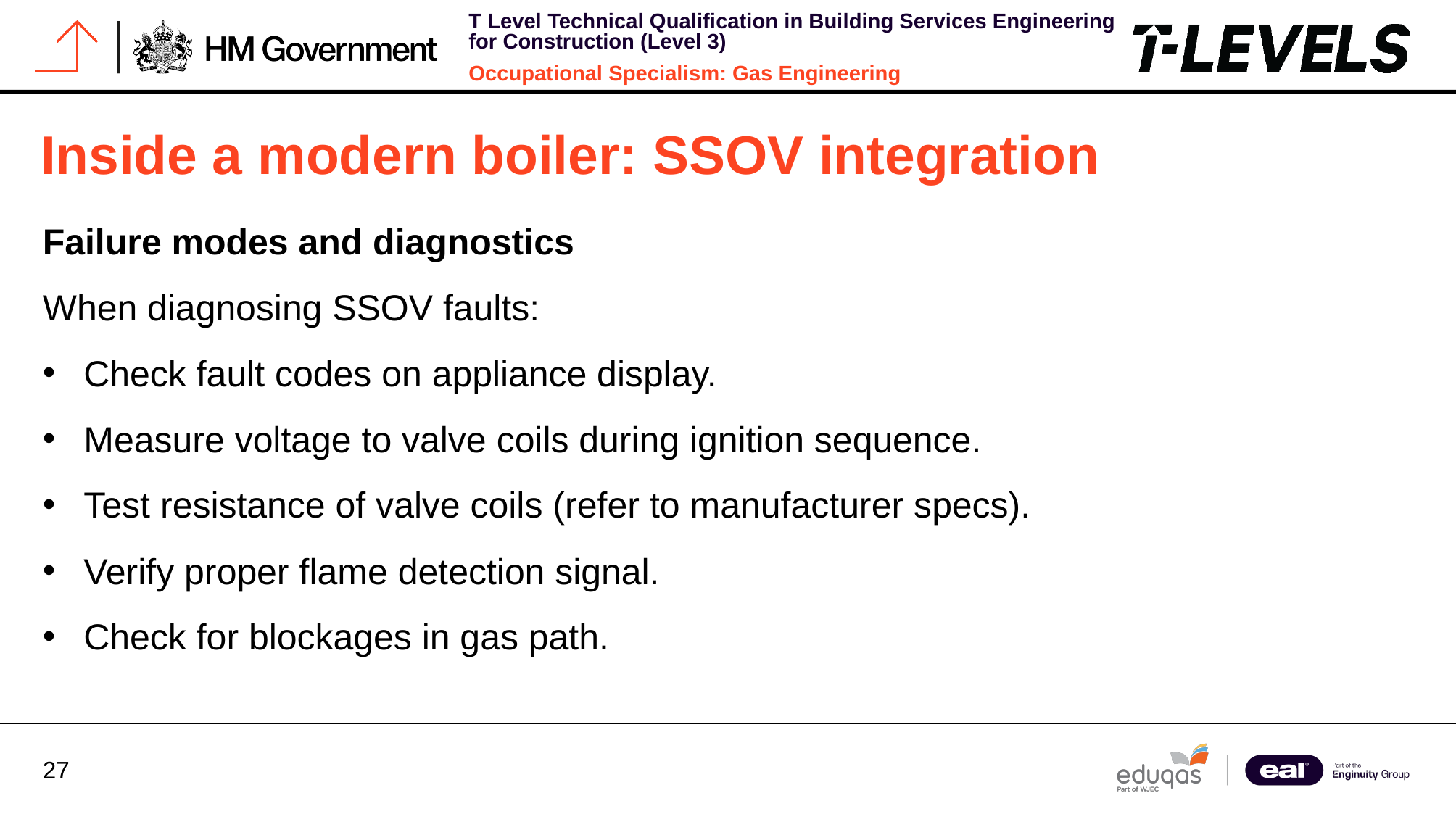

# Inside a modern boiler: SSOV integration
Failure modes and diagnostics
When diagnosing SSOV faults:
Check fault codes on appliance display.
Measure voltage to valve coils during ignition sequence.
Test resistance of valve coils (refer to manufacturer specs).
Verify proper flame detection signal.
Check for blockages in gas path.